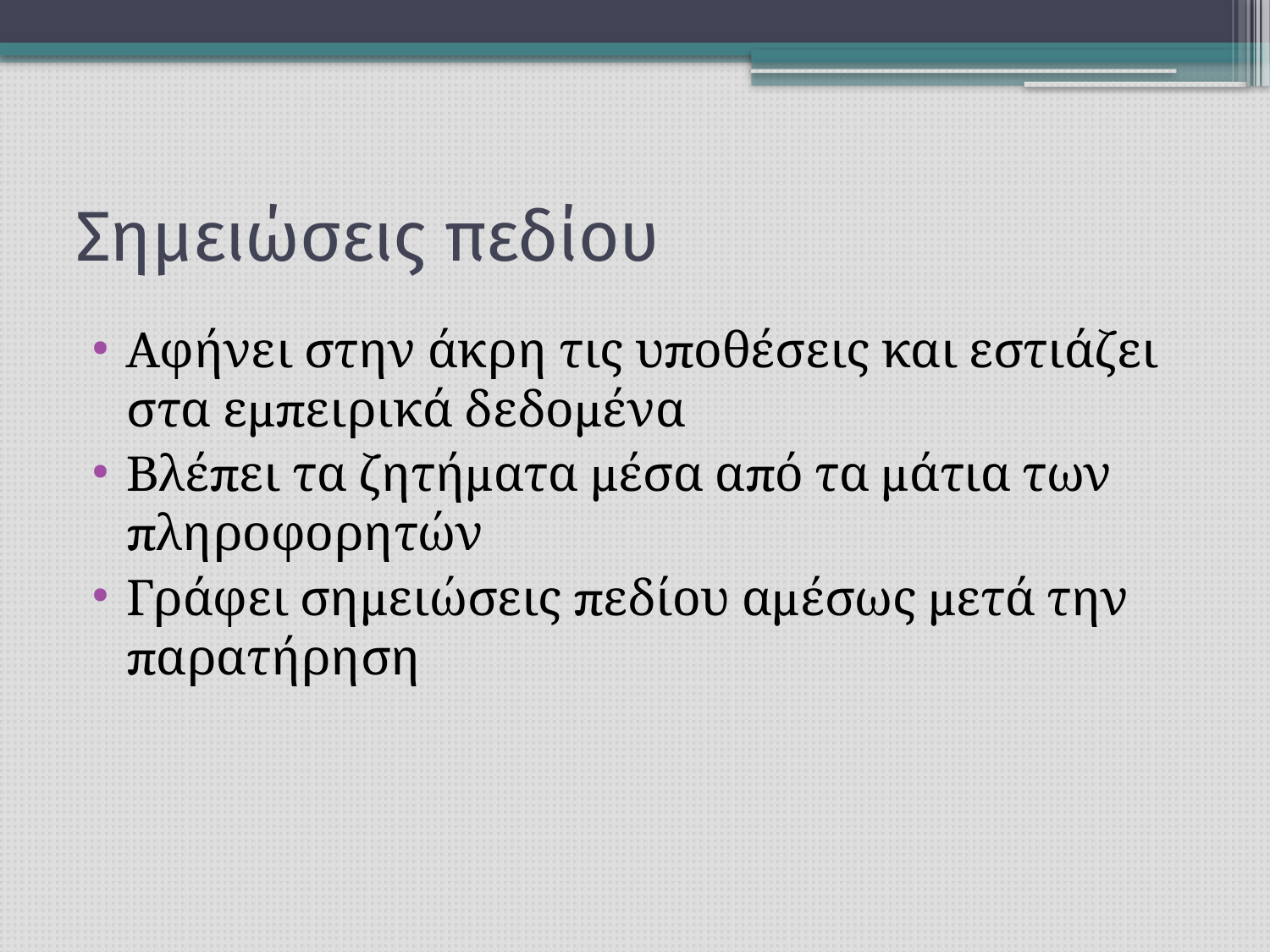

# Σημειώσεις πεδίου
Αφήνει στην άκρη τις υποθέσεις και εστιάζει στα εμπειρικά δεδομένα
Βλέπει τα ζητήματα μέσα από τα μάτια των πληροφορητών
Γράφει σημειώσεις πεδίου αμέσως μετά την παρατήρηση